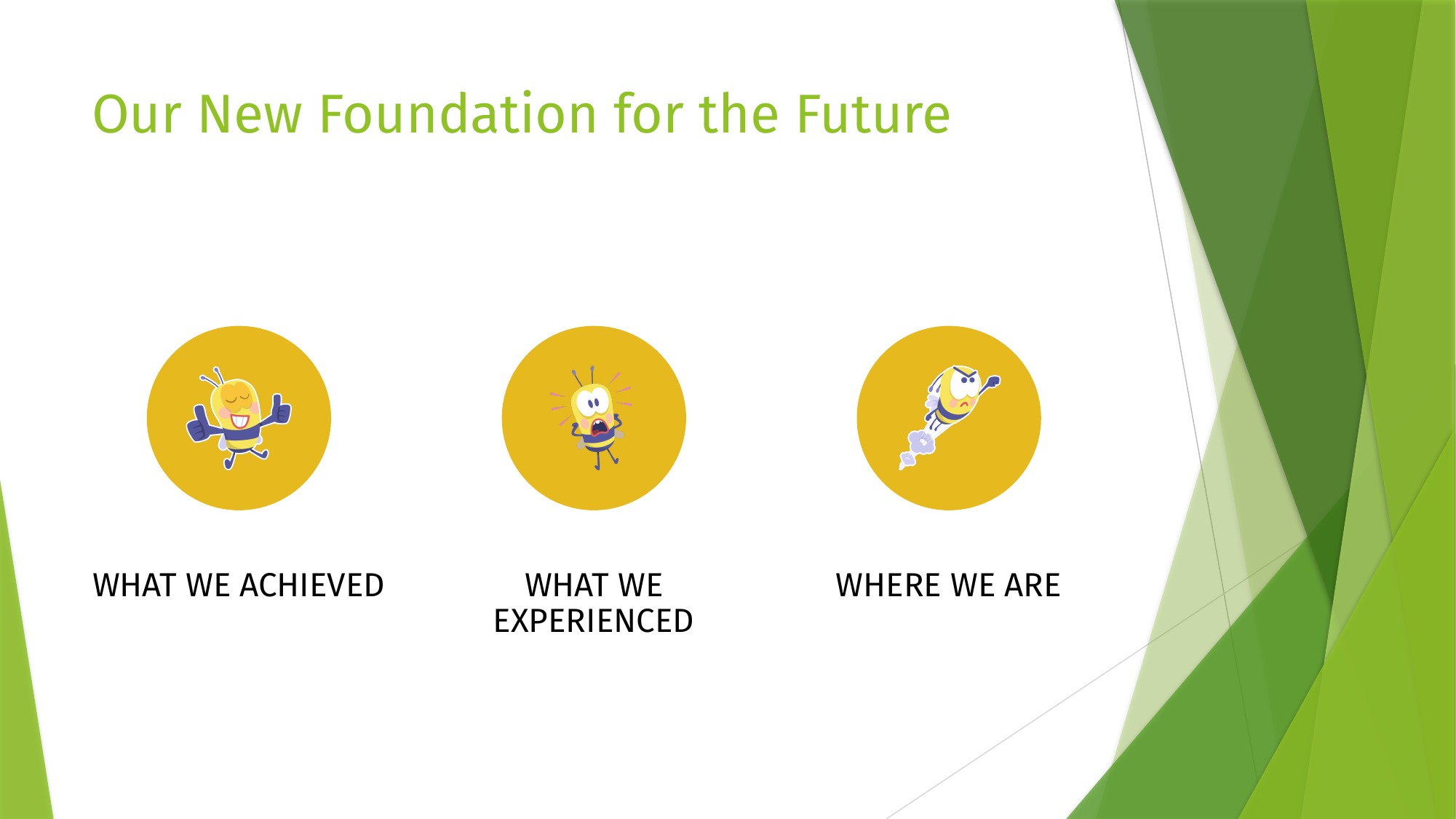

# Our New Foundation for the Future
WHAT We ACHIEVED

What We Experienced
Where we are